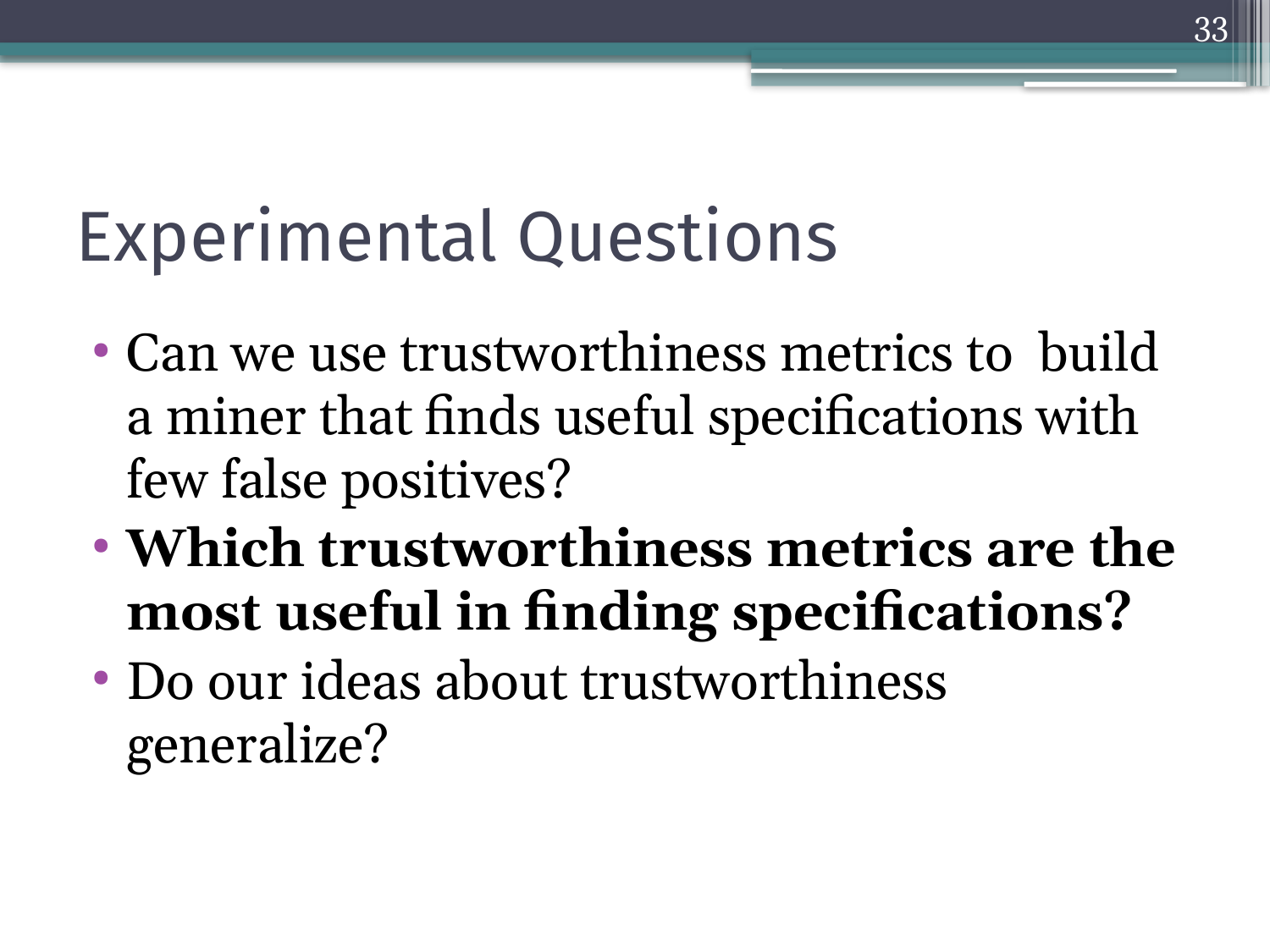

33
# Experimental Questions
Can we use trustworthiness metrics to  build a miner that finds useful specifications with few false positives?
Which trustworthiness metrics are the most useful in finding specifications?
Do our ideas about trustworthiness generalize?